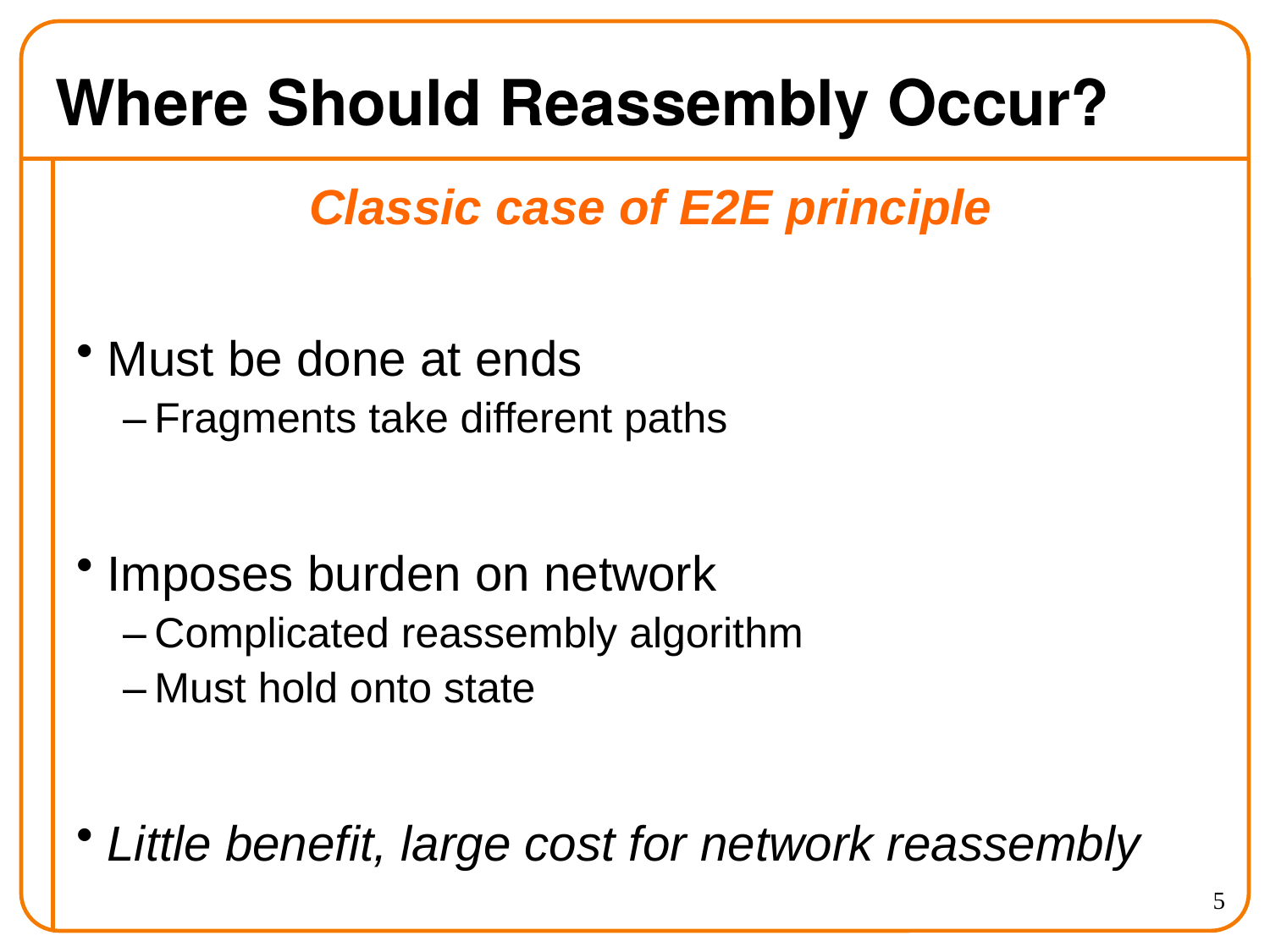

# Where Should Reassembly Occur?
Classic case of E2E principle

Must be done at ends
Fragments take different paths

Imposes burden on network
Complicated reassembly algorithm
Must hold onto state

Little benefit, large cost for network reassembly
5